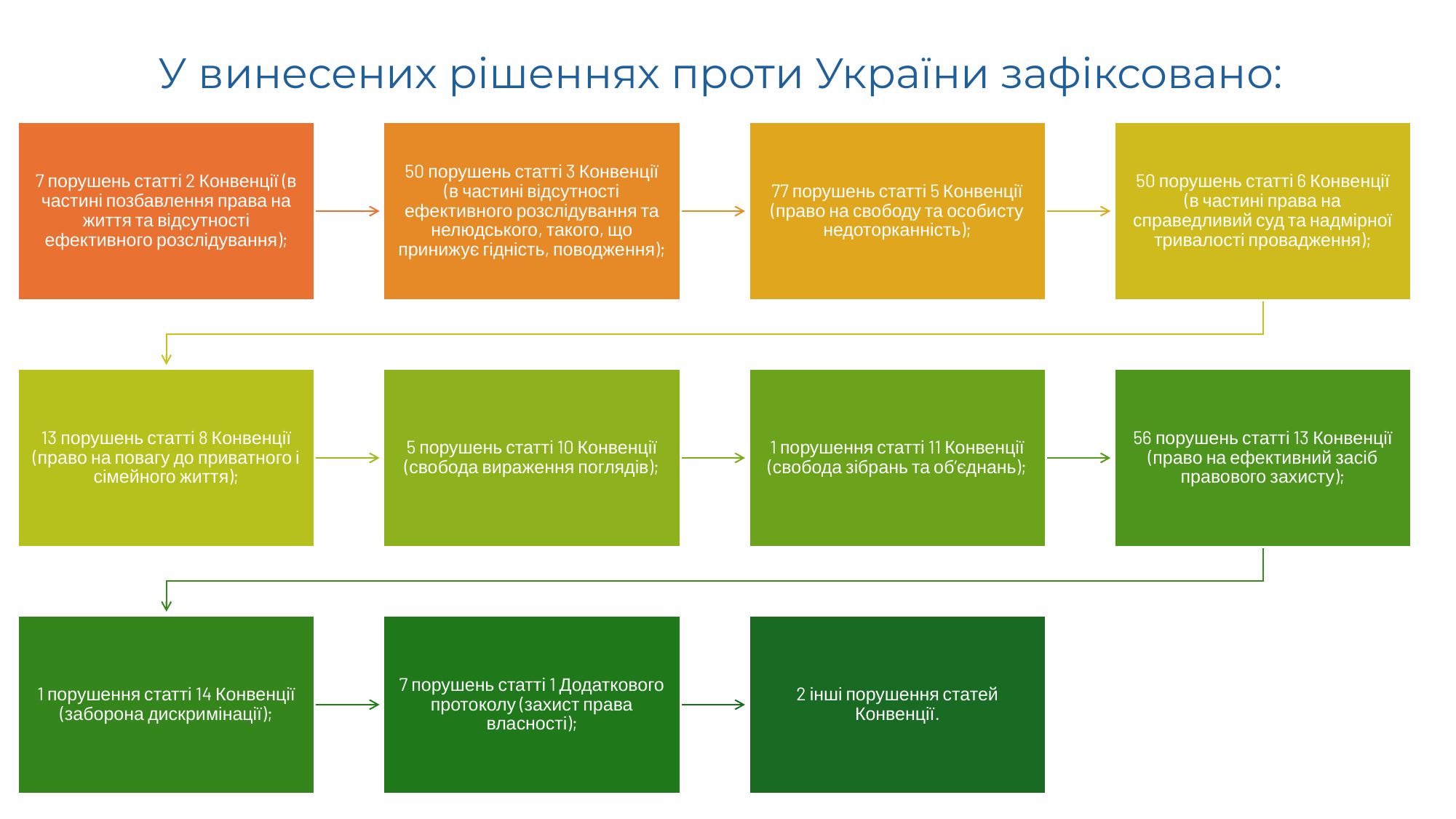

# У винесених рішеннях проти України зафіксовано:

7 порушень статті 2 Конвенції (в частині позбавлення права на життя та відсутності ефективного розслідування);

50 порушень статті 3 Конвенції (в частині відсутності ефективного розслідування та нелюдського, такого, що принижує гідність, поводження);

77 порушень статті 5 Конвенції (право на свободу та особисту недоторканність);

50 порушень статті 6 Конвенції (в частині права на справедливий суд та надмірної тривалості провадження);

13 порушень статті 8 Конвенції (право на повагу до приватного і сімейного життя);

5 порушень статті 10 Конвенції (свобода вираження поглядів);

1 порушення статті 11 Конвенції (свобода зібрань та об’єднань);

56 порушень статті 13 Конвенції (право на ефективний засіб правового захисту);

1 порушення статті 14 Конвенції (заборона дискримінації);

7 порушень статті 1 Додаткового протоколу (захист права власності);
2 інші порушення статей Конвенції.